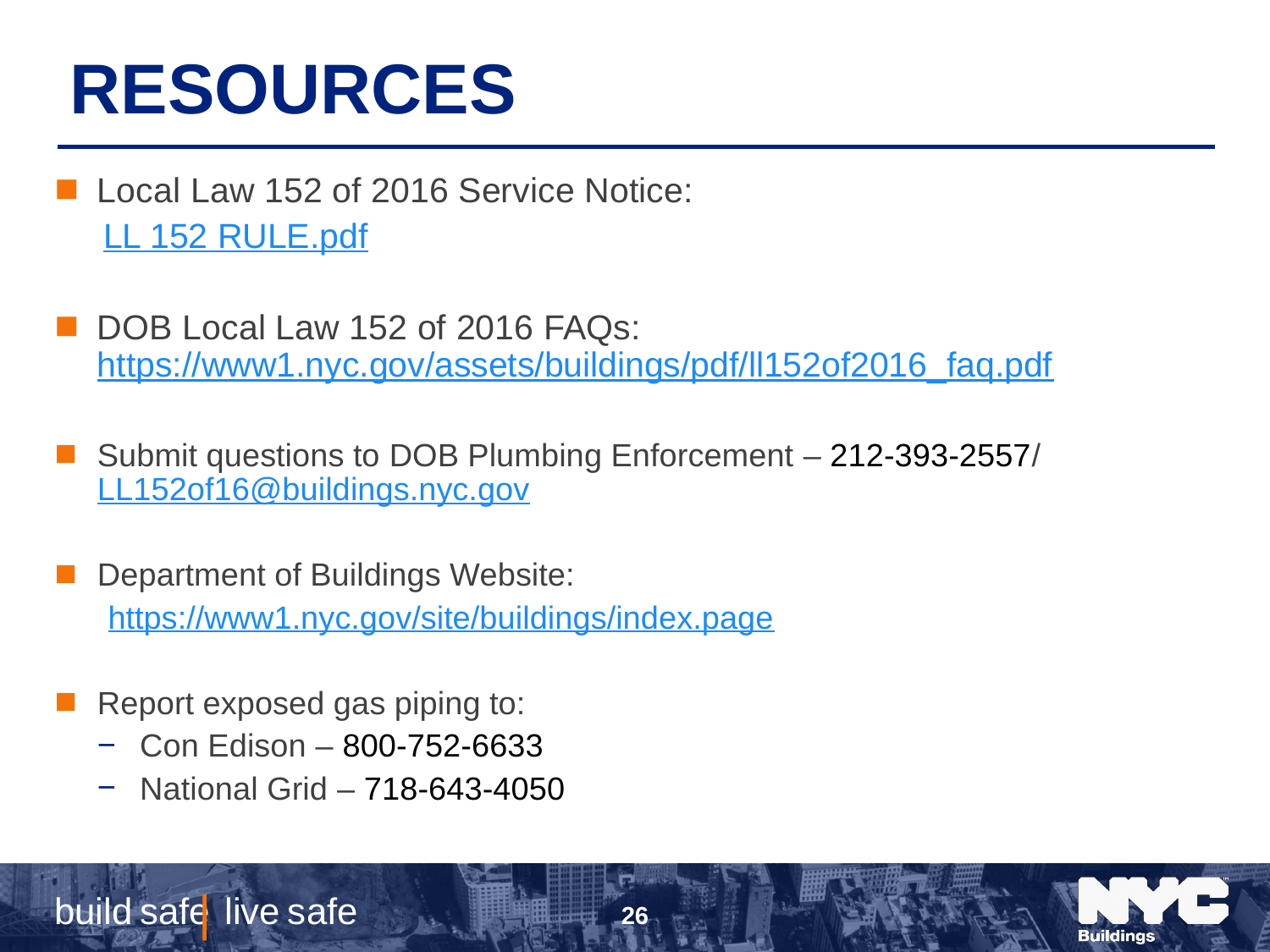

# Resources
Local Law 152 of 2016 Service Notice:
     LL 152 RULE.pdf

DOB Local Law 152 of 2016 FAQs: https://www1.nyc.gov/assets/buildings/pdf/ll152of2016_faq.pdf

Submit questions to DOB Plumbing Enforcement – 212-393-2557/ LL152of16@buildings.nyc.gov

Department of Buildings Website:
      https://www1.nyc.gov/site/buildings/index.page

Report exposed gas piping to:
Con Edison – 800-752-6633
National Grid – 718-643-4050

26